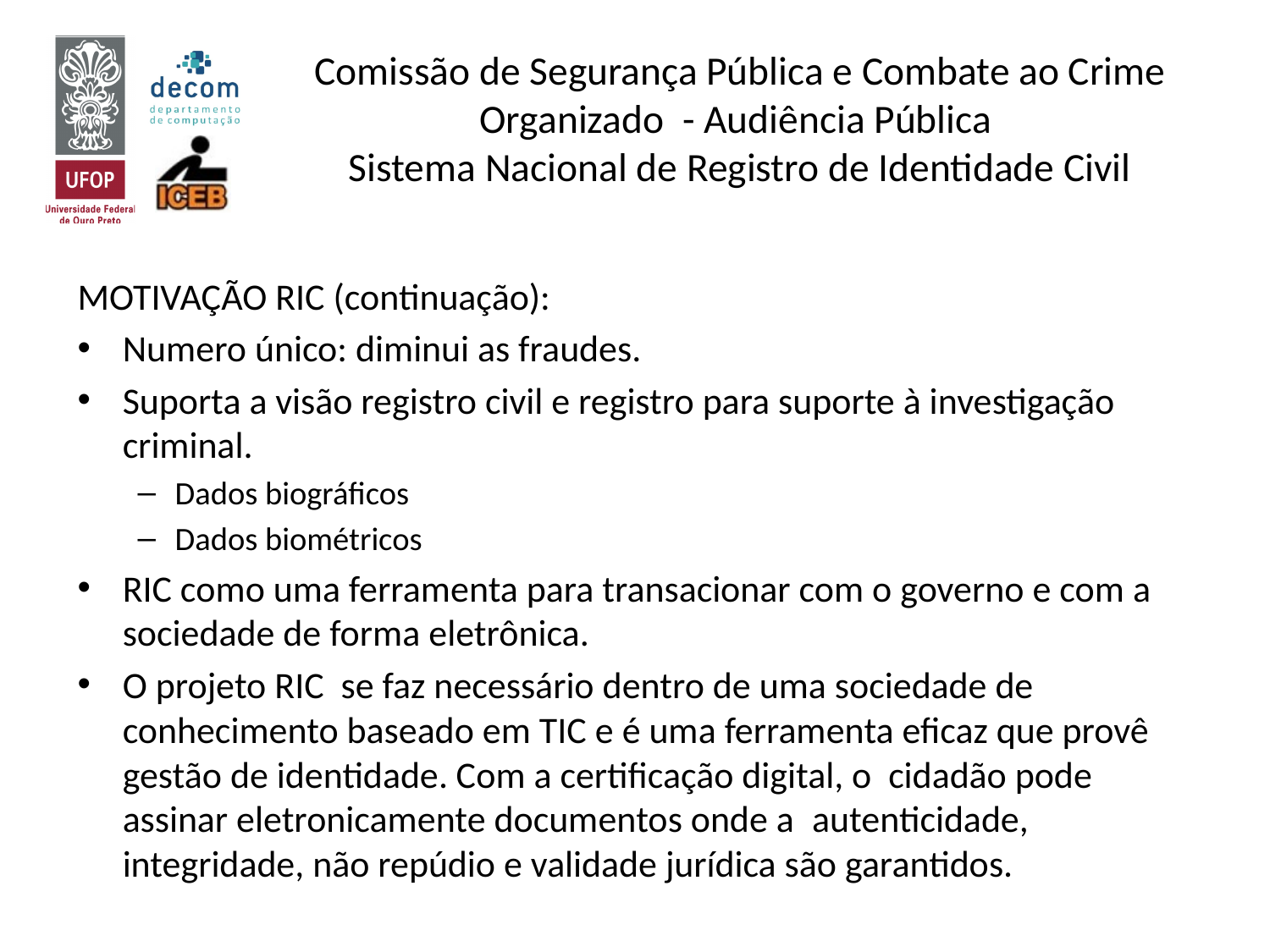

# Comissão de Segurança Pública e Combate ao Crime Organizado  - Audiência Pública Sistema Nacional de Registro de Identidade Civil
MOTIVAÇÃO RIC (continuação):
Numero único: diminui as fraudes.
Suporta a visão registro civil e registro para suporte à investigação criminal.
Dados biográficos
Dados biométricos
RIC como uma ferramenta para transacionar com o governo e com a sociedade de forma eletrônica.
O projeto RIC  se faz necessário dentro de uma sociedade de conhecimento baseado em TIC e é uma ferramenta eficaz que provê gestão de identidade. Com a certificação digital, o  cidadão pode assinar eletronicamente documentos onde a  autenticidade, integridade, não repúdio e validade jurídica são garantidos.